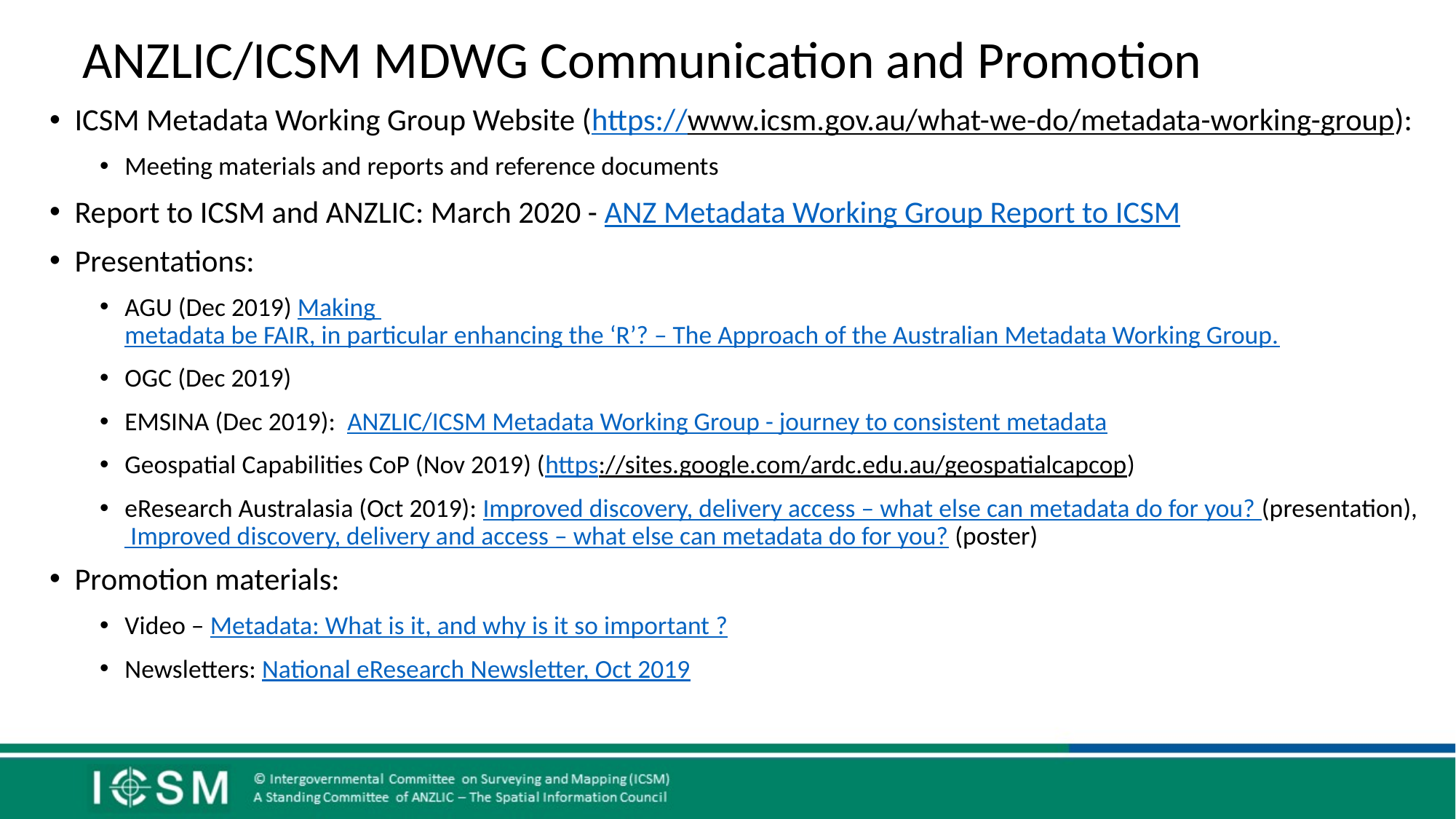

# ANZLIC/ICSM MDWG Communication and Promotion
ICSM Metadata Working Group Website (https://www.icsm.gov.au/what-we-do/metadata-working-group):
Meeting materials and reports and reference documents
Report to ICSM and ANZLIC: March 2020 - ANZ Metadata Working Group Report to ICSM
Presentations:
AGU (Dec 2019) Making metadata be FAIR, in particular enhancing the ‘R’? – The Approach of the Australian Metadata Working Group.
OGC (Dec 2019)
EMSINA (Dec 2019):  ANZLIC/ICSM Metadata Working Group - journey to consistent metadata
Geospatial Capabilities CoP (Nov 2019) (https://sites.google.com/ardc.edu.au/geospatialcapcop)
eResearch Australasia (Oct 2019): Improved discovery, delivery access – what else can metadata do for you? (presentation),  Improved discovery, delivery and access – what else can metadata do for you? (poster)
Promotion materials:
Video – Metadata: What is it, and why is it so important ?
Newsletters: National eResearch Newsletter, Oct 2019